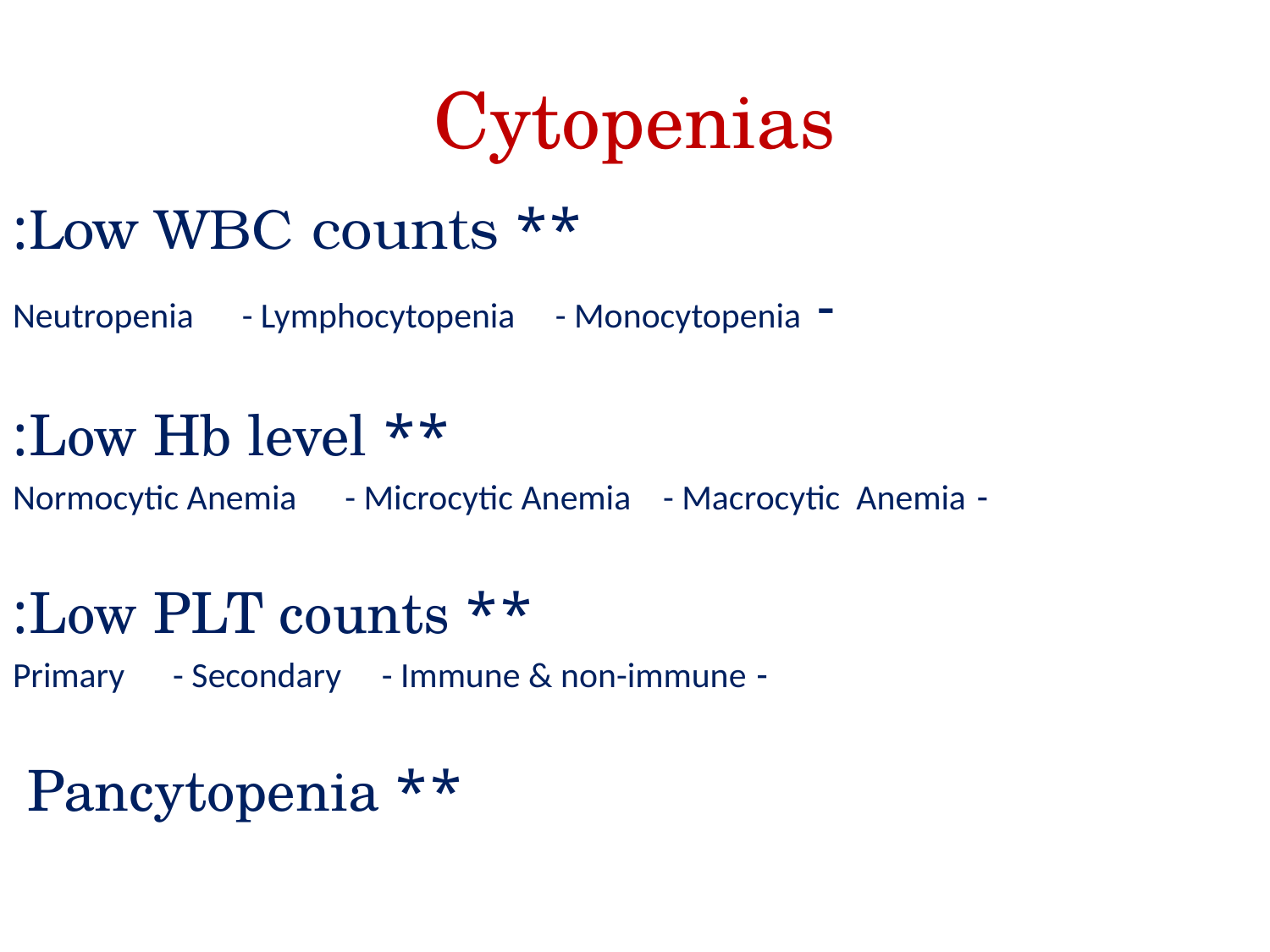

# Cytopenias
** Low WBC counts:
      - Neutropenia      - Lymphocytopenia     - Monocytopenia

** Low Hb level:
     - Normocytic Anemia      - Microcytic Anemia    - Macrocytic  Anemia

** Low PLT counts:
    - Primary      - Secondary     - Immune & non-immune

** Pancytopenia